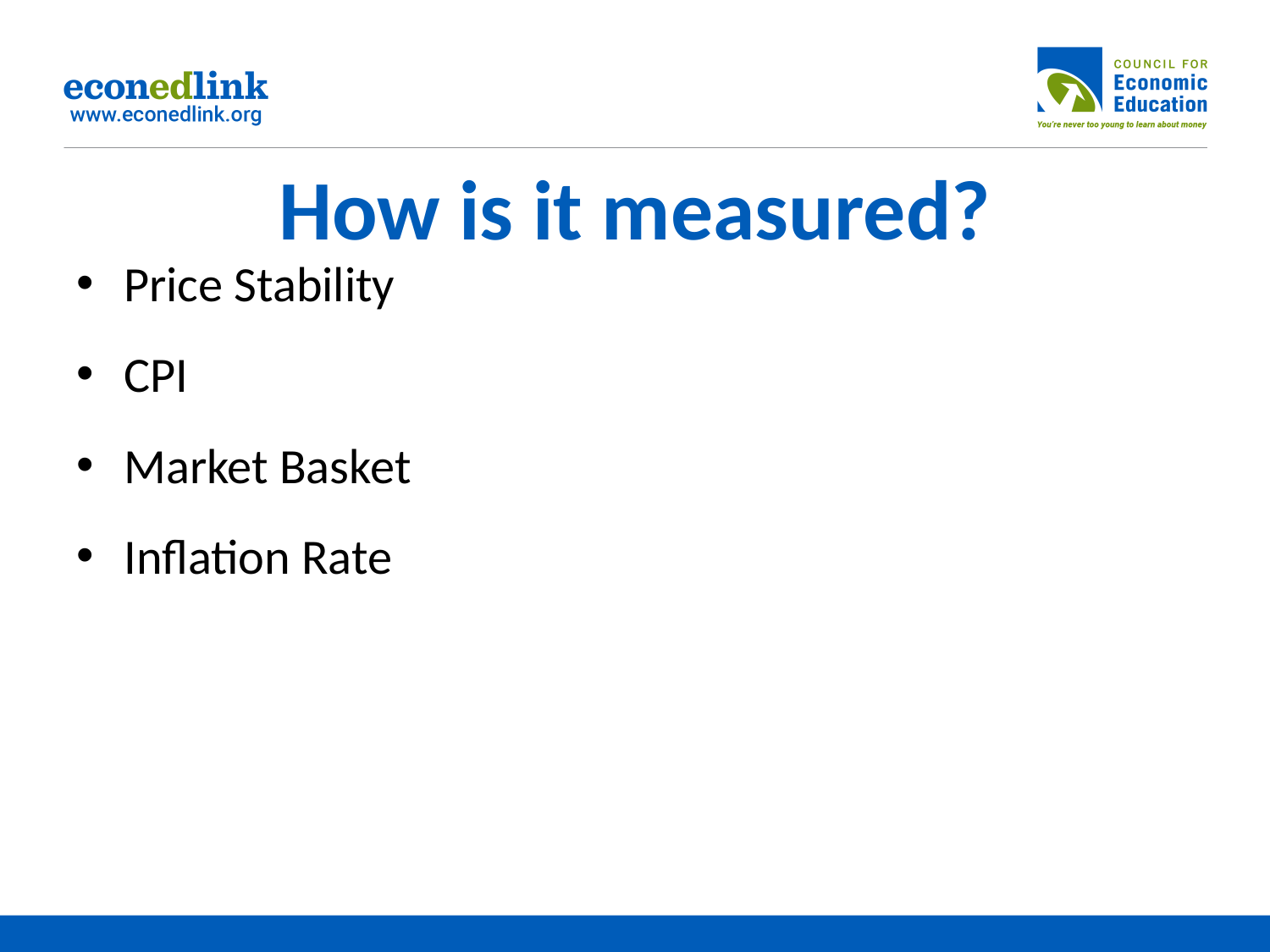

# How is it measured?
Price Stability
CPI
Market Basket
Inflation Rate